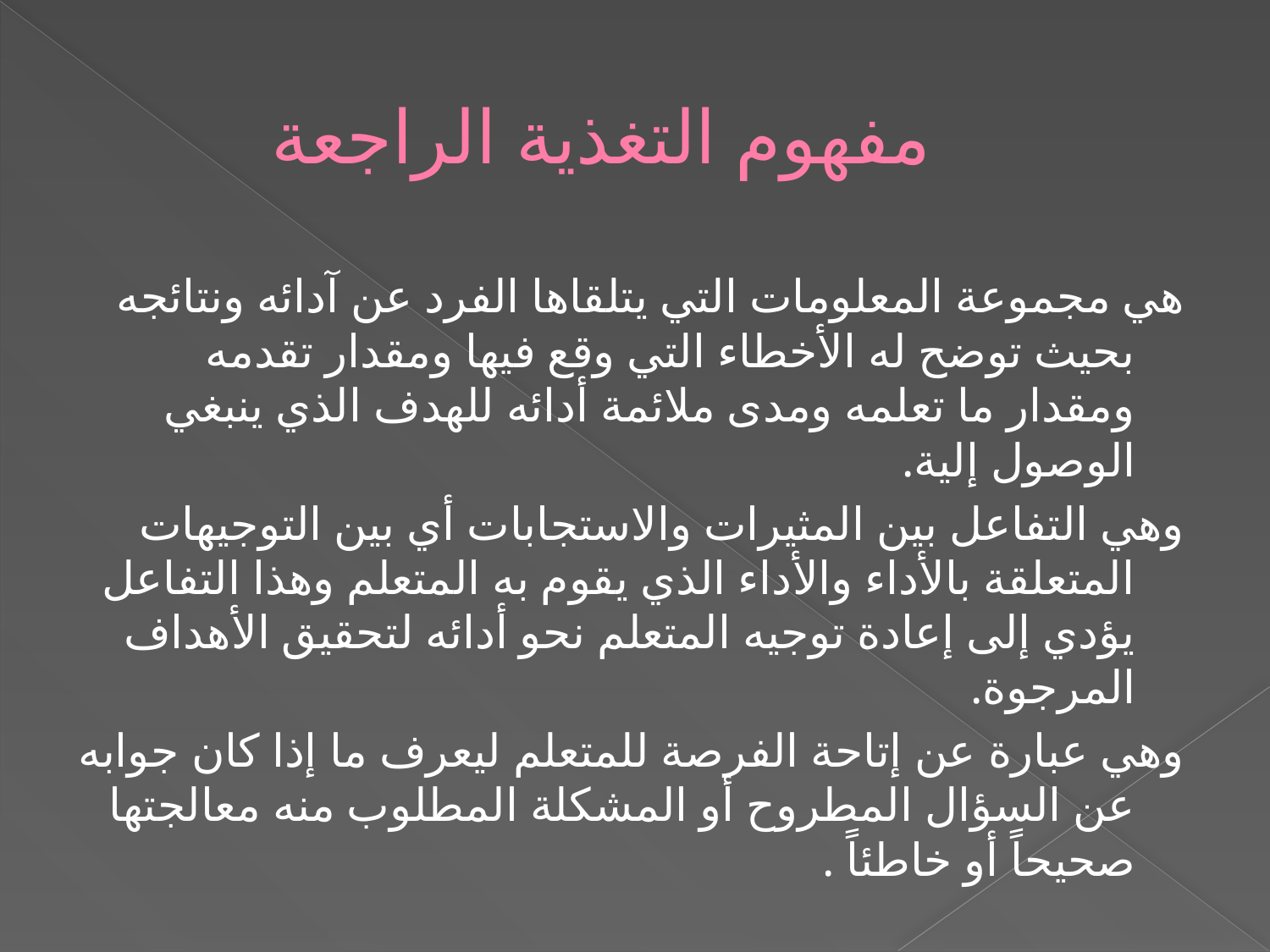

# مفهوم التغذية الراجعة
هي مجموعة المعلومات التي يتلقاها الفرد عن آدائه ونتائجه بحيث توضح له الأخطاء التي وقع فيها ومقدار تقدمه ومقدار ما تعلمه ومدى ملائمة أدائه للهدف الذي ينبغي الوصول إلية.
وهي التفاعل بين المثيرات والاستجابات أي بين التوجيهات المتعلقة بالأداء والأداء الذي يقوم به المتعلم وهذا التفاعل يؤدي إلى إعادة توجيه المتعلم نحو أدائه لتحقيق الأهداف المرجوة.
وهي عبارة عن إتاحة الفرصة للمتعلم ليعرف ما إذا كان جوابه عن السؤال المطروح أو المشكلة المطلوب منه معالجتها صحيحاً أو خاطئاً .